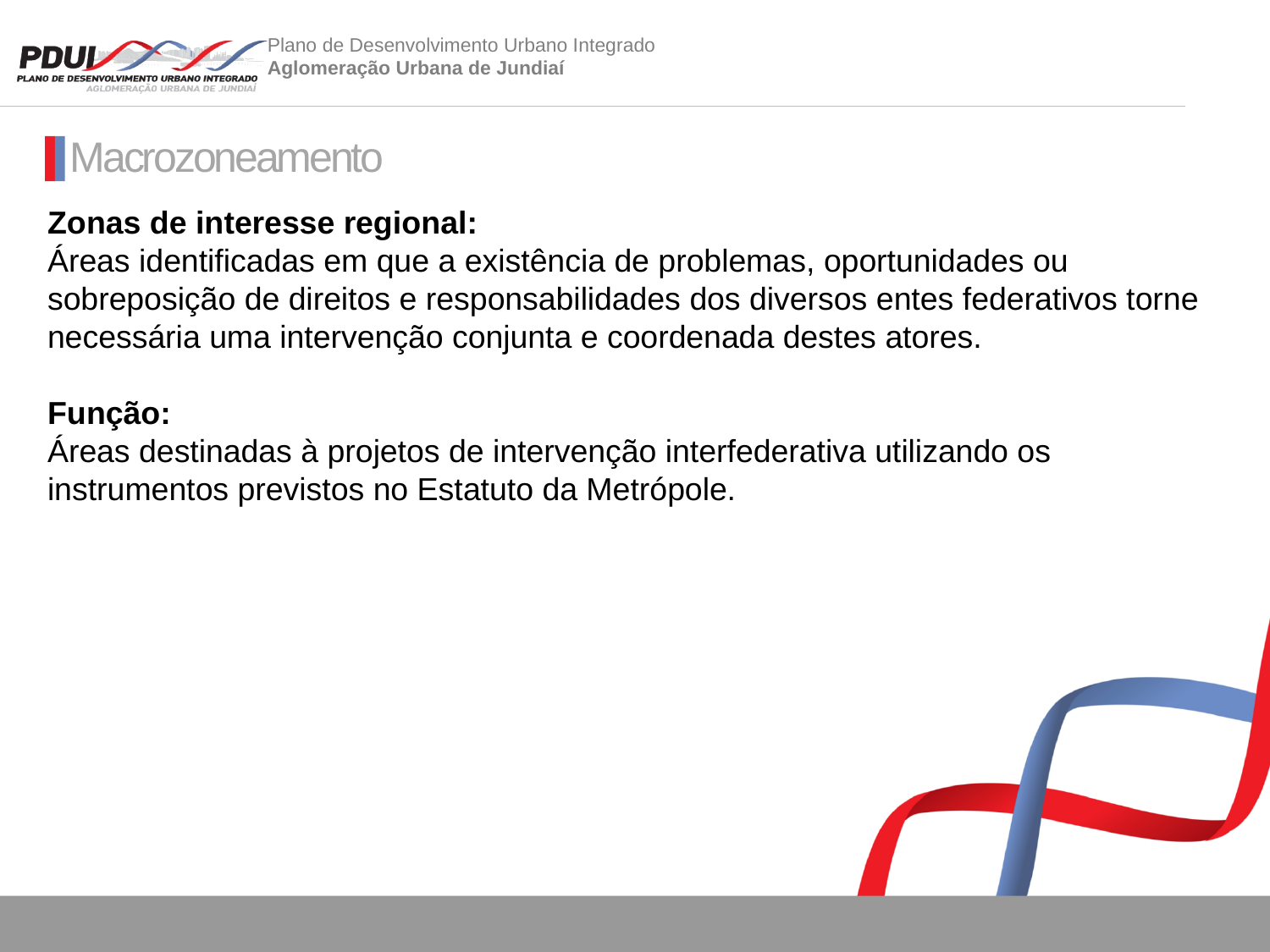

Macrozoneamento

Zonas de interesse regional:
Áreas identificadas em que a existência de problemas, oportunidades ou sobreposição de direitos e responsabilidades dos diversos entes federativos torne necessária uma intervenção conjunta e coordenada destes atores.

Função:
Áreas destinadas à projetos de intervenção interfederativa utilizando os instrumentos previstos no Estatuto da Metrópole.